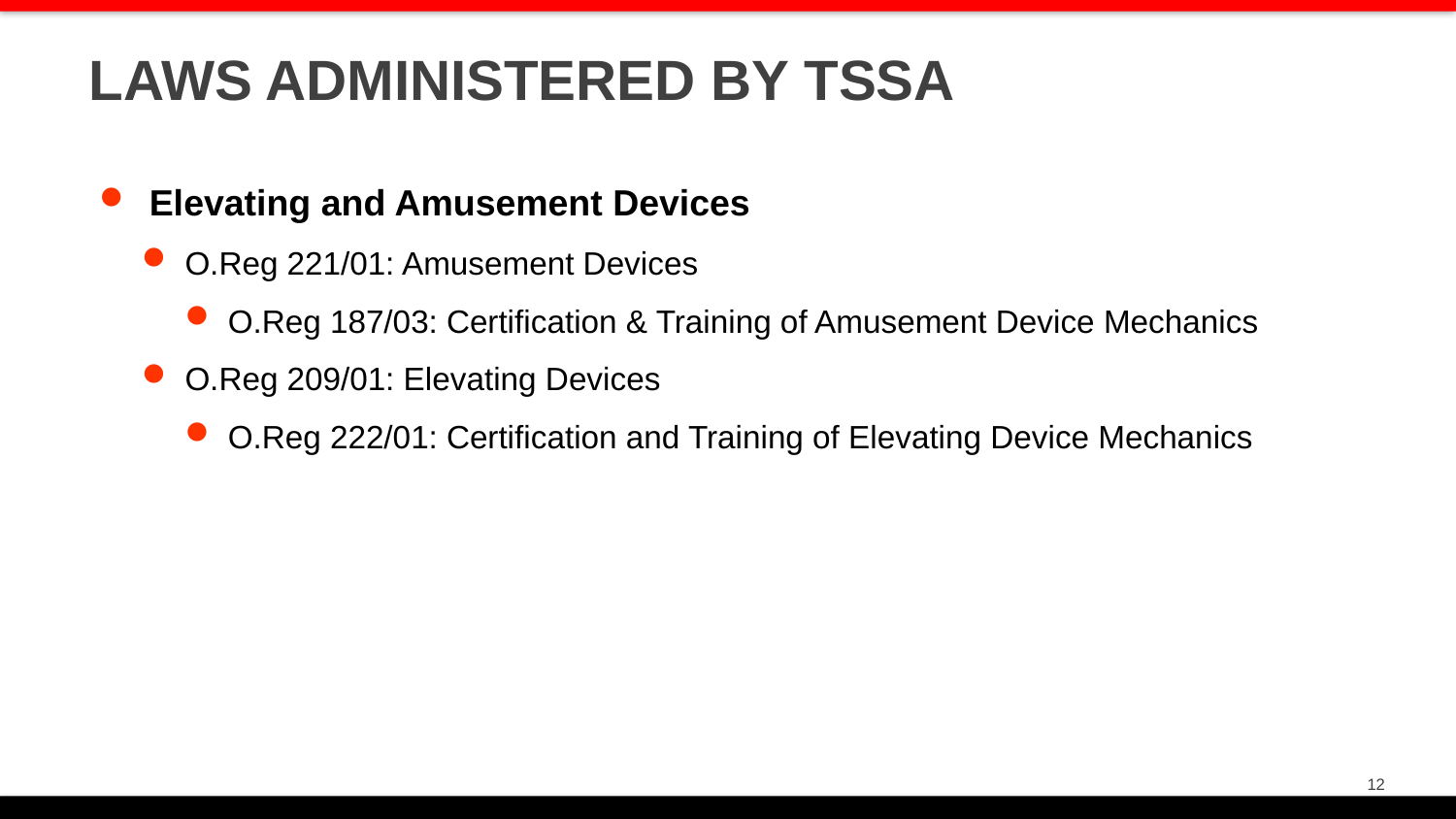

LAWS ADMINISTERED BY TSSA

  Elevating and Amusement Devices
O.Reg 221/01: Amusement Devices
O.Reg 187/03: Certification & Training of Amusement Device Mechanics
O.Reg 209/01: Elevating Devices
O.Reg 222/01: Certification and Training of Elevating Device Mechanics